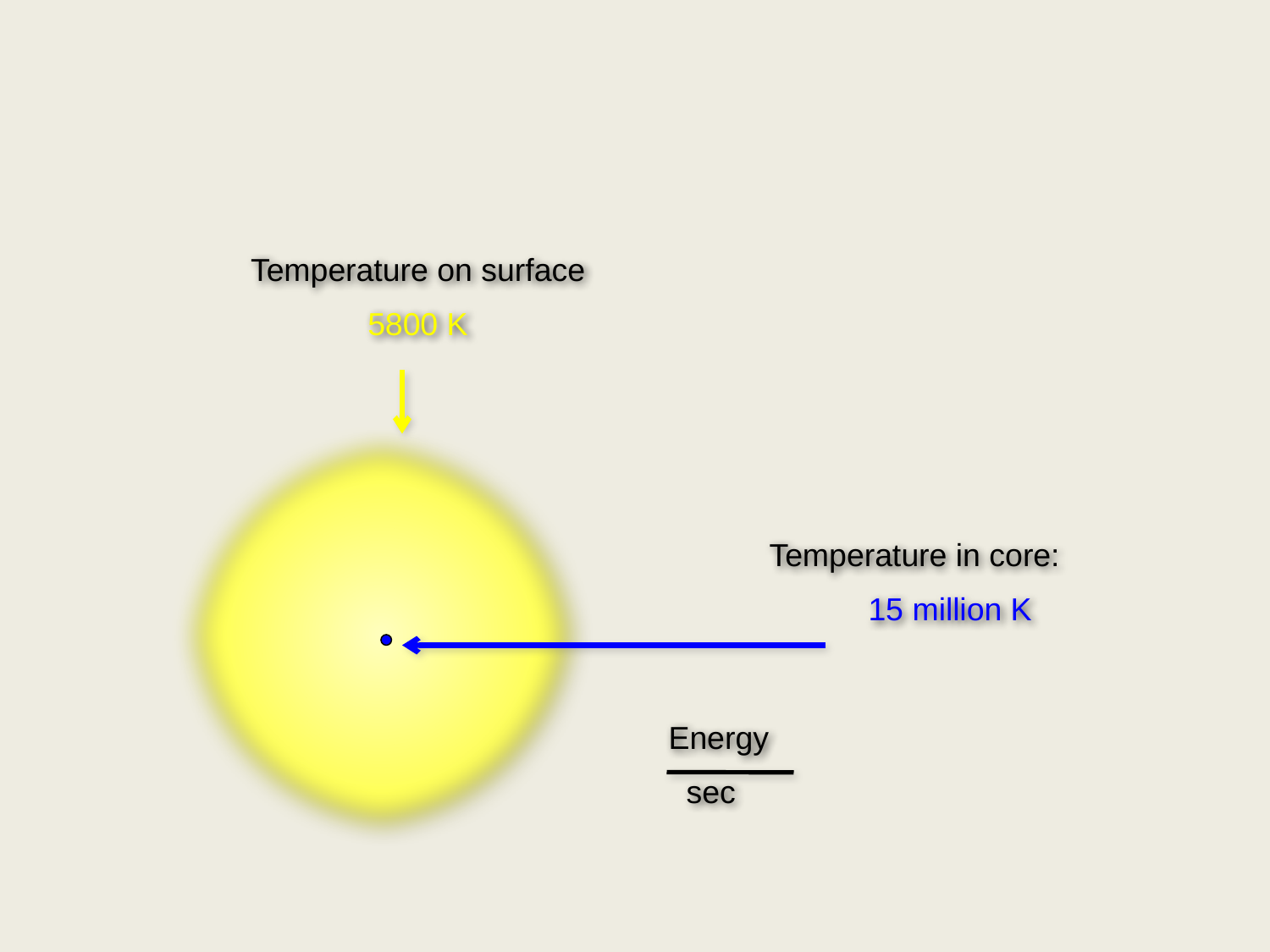

Temperature on surface
5800 K

 Temperature in core:
         15 million K

Energy
  sec